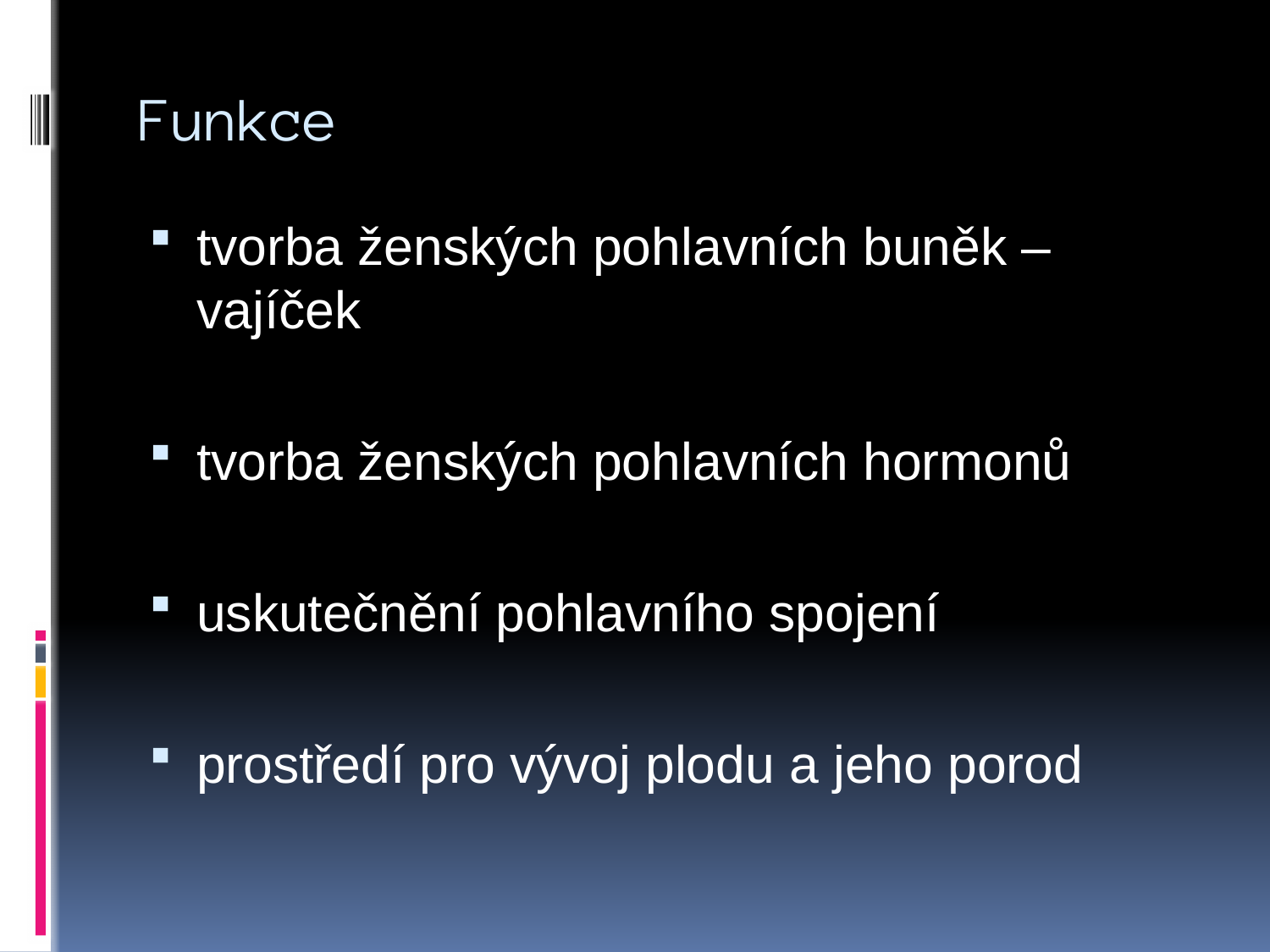

# Funkce
tvorba ženských pohlavních buněk – vajíček

tvorba ženských pohlavních hormonů

uskutečnění pohlavního spojení

prostředí pro vývoj plodu a jeho porod